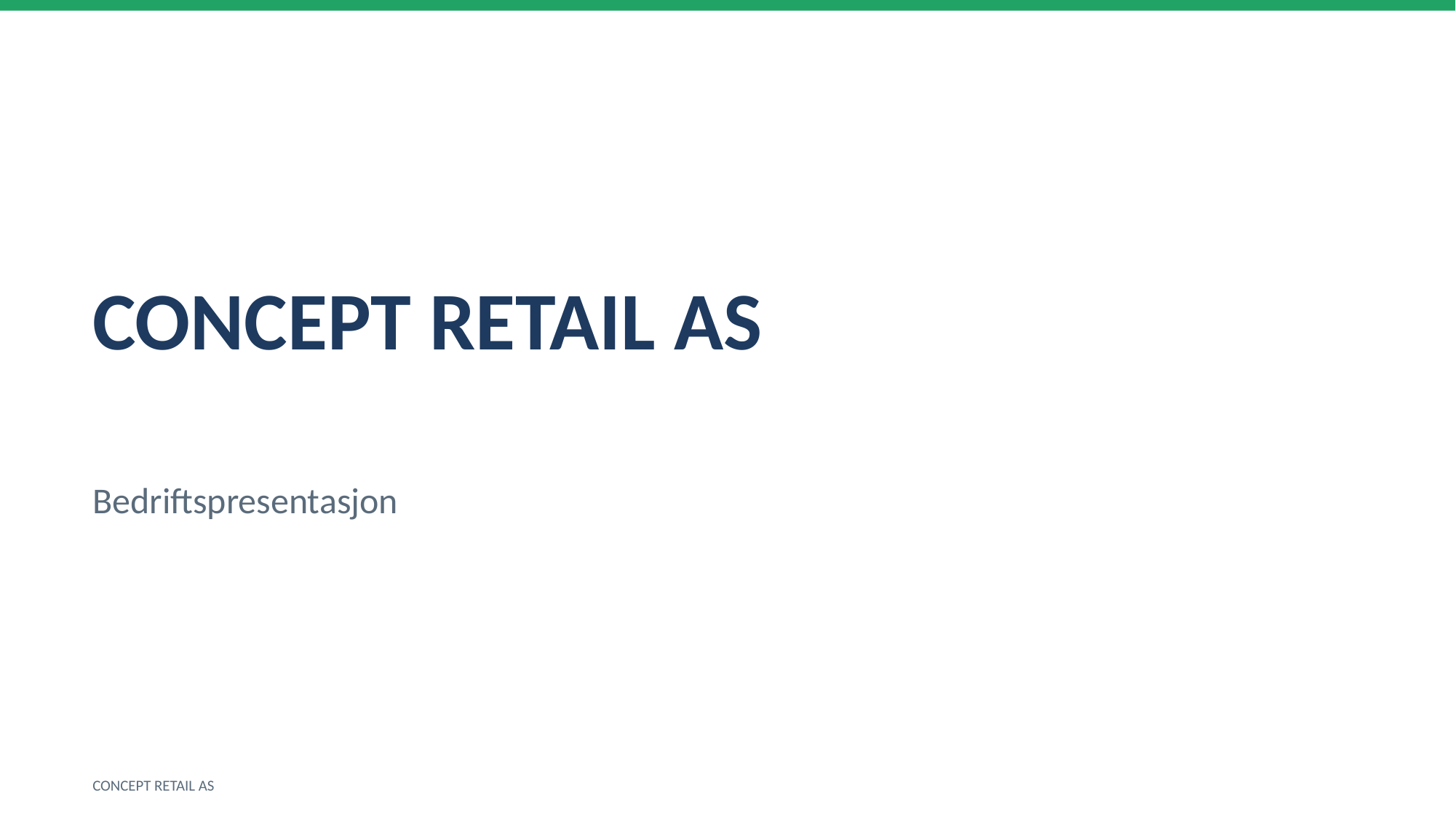

CONCEPT RETAIL AS
Bedriftspresentasjon
CONCEPT RETAIL AS